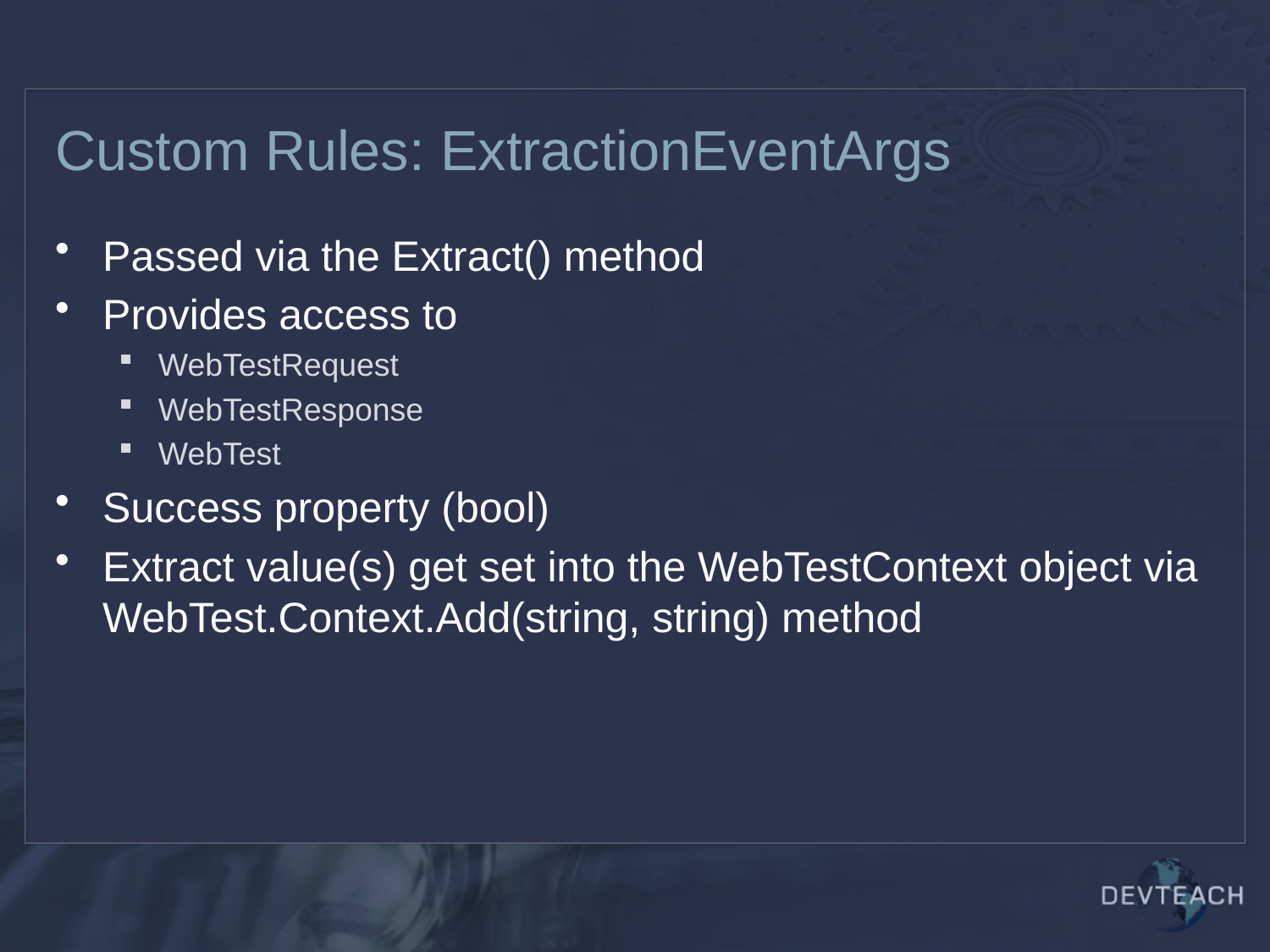

# Custom Rules: ExtractionEventArgs
Passed via the Extract() method
Provides access to
WebTestRequest
WebTestResponse
WebTest
Success property (bool)
Extract value(s) get set into the WebTestContext object via WebTest.Context.Add(string, string) method